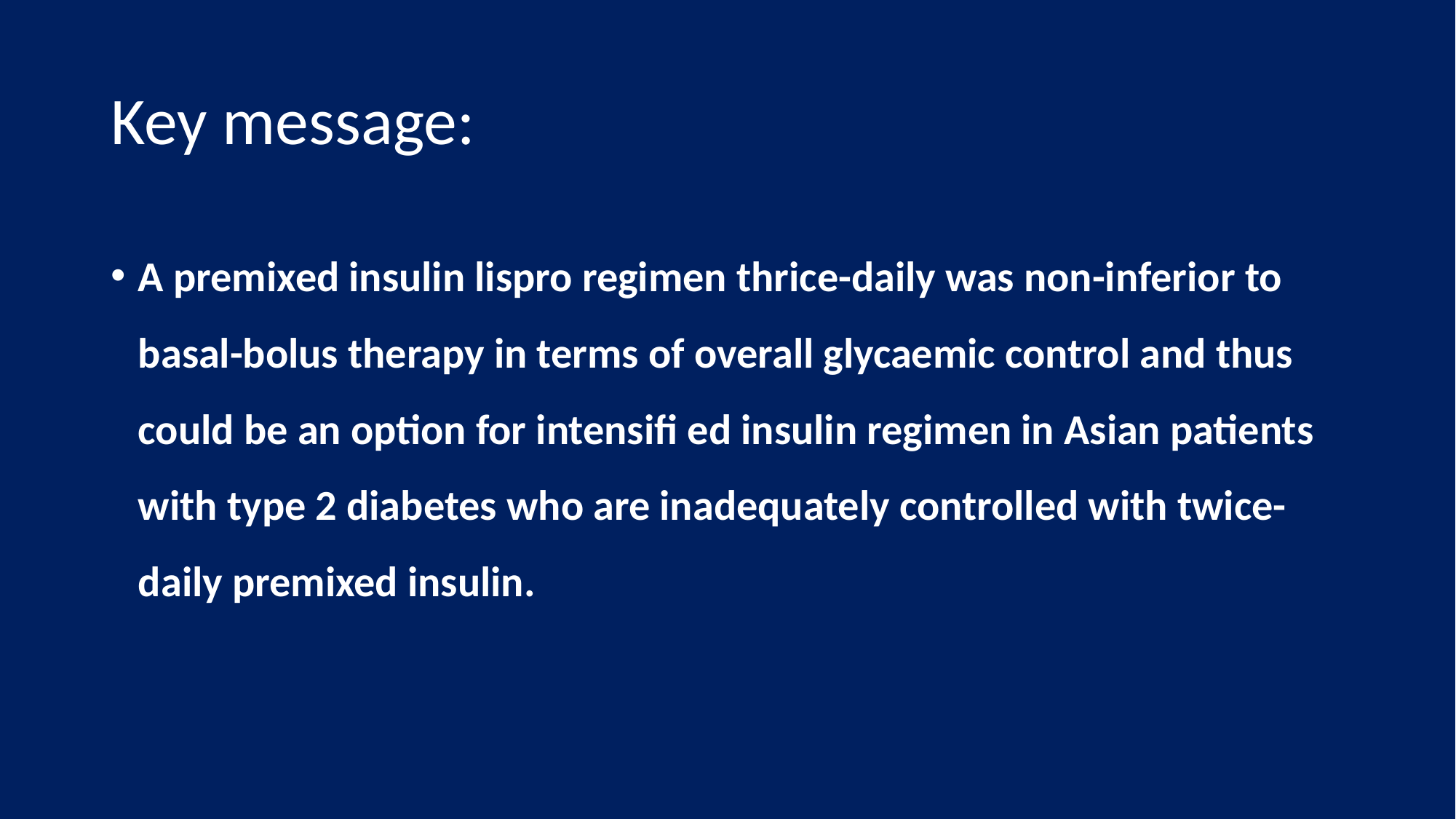

# Key message:
A premixed insulin lispro regimen thrice-daily was non-inferior to basal-bolus therapy in terms of overall glycaemic control and thus could be an option for intensifi ed insulin regimen in Asian patients with type 2 diabetes who are inadequately controlled with twice-daily premixed insulin.